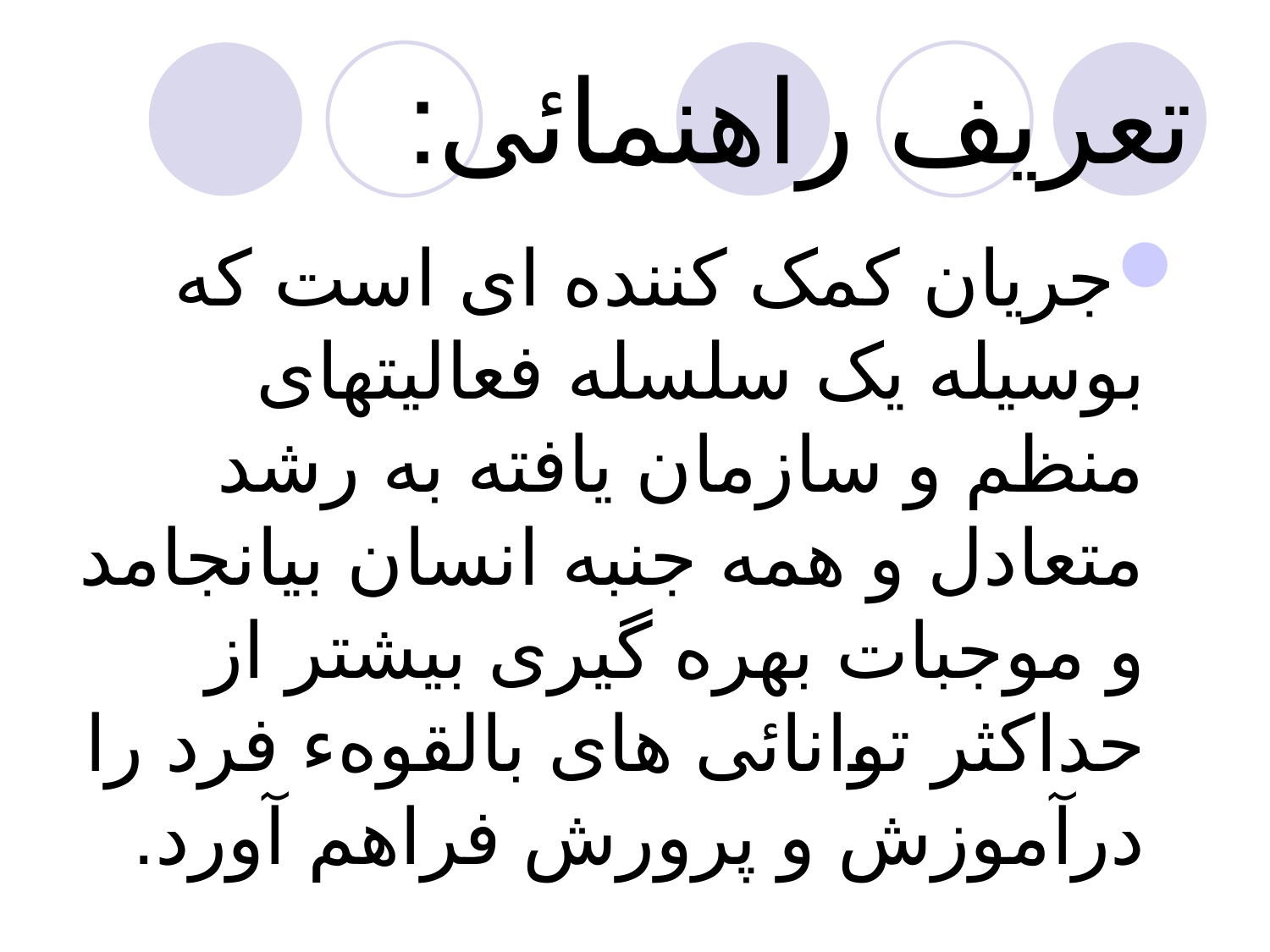

# تعریف راهنمائی:
جریان کمک کننده ای است که بوسیله یک سلسله فعالیتهای منظم و سازمان یافته به رشد متعادل و همه جنبه انسان بیانجامد و موجبات بهره گیری بیشتر از حداکثر توانائی های بالقوهء فرد را درآموزش و پرورش فراهم آورد.